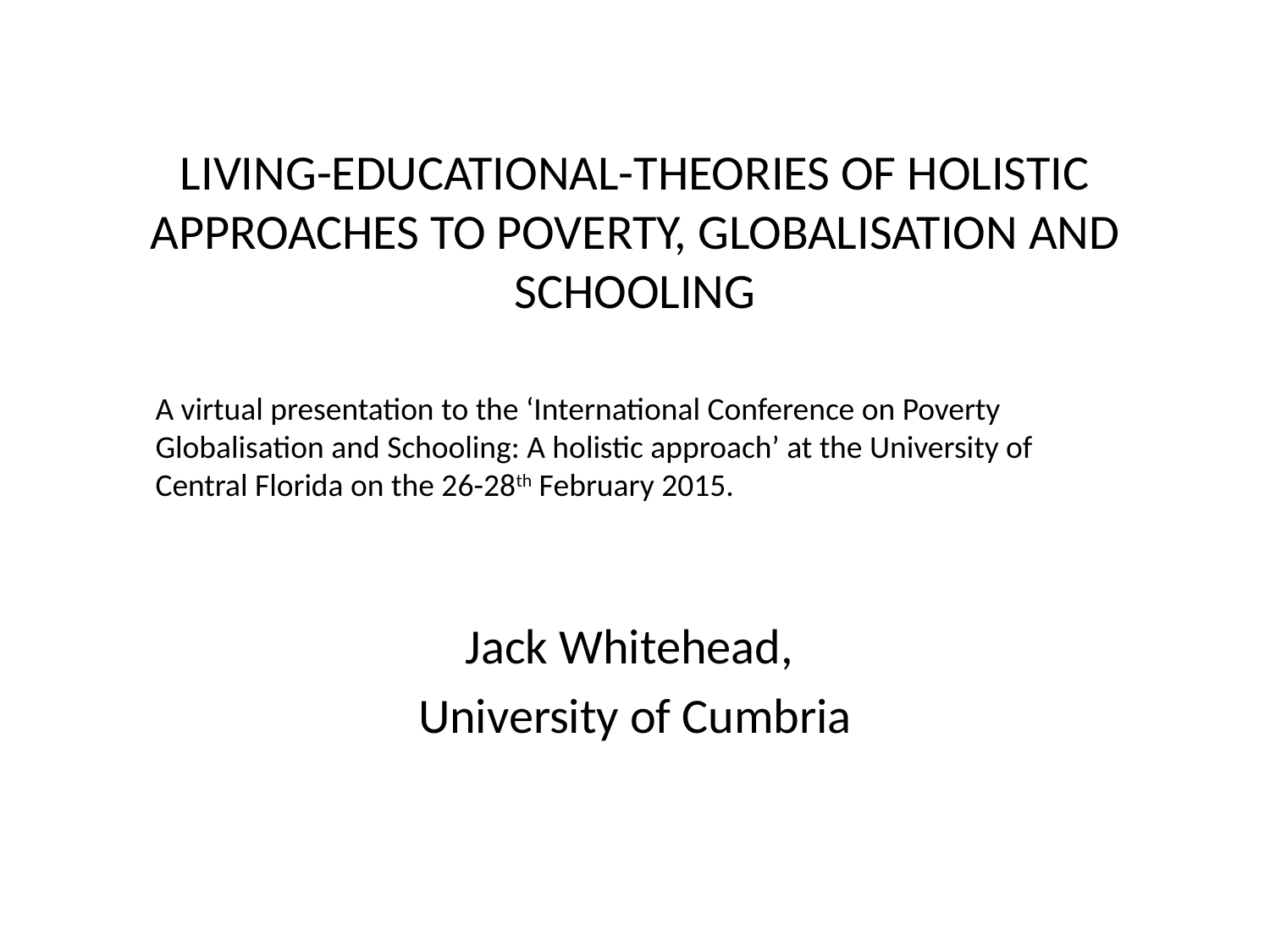

# LIVING-EDUCATIONAL-THEORIES OF HOLISTIC APPROACHES TO POVERTY, GLOBALISATION AND SCHOOLING
A virtual presentation to the ‘International Conference on Poverty Globalisation and Schooling: A holistic approach’ at the University of Central Florida on the 26-28th February 2015.

Jack Whitehead,
University of Cumbria